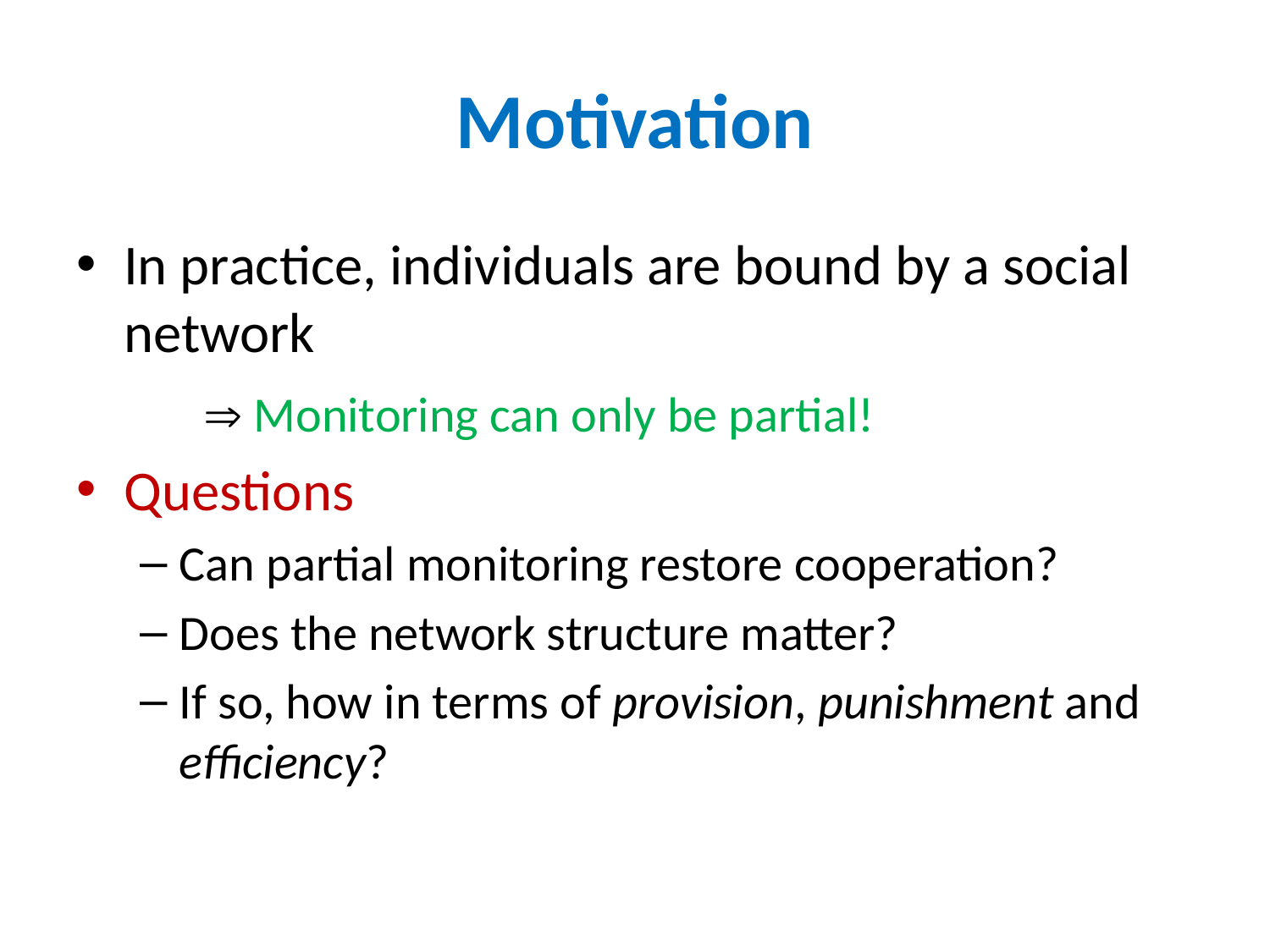

# Motivation
In practice, individuals are bound by a social network
   	⇒ Monitoring can only be partial!
Questions
Can partial monitoring restore cooperation?
Does the network structure matter?
If so, how in terms of provision, punishment and efficiency?